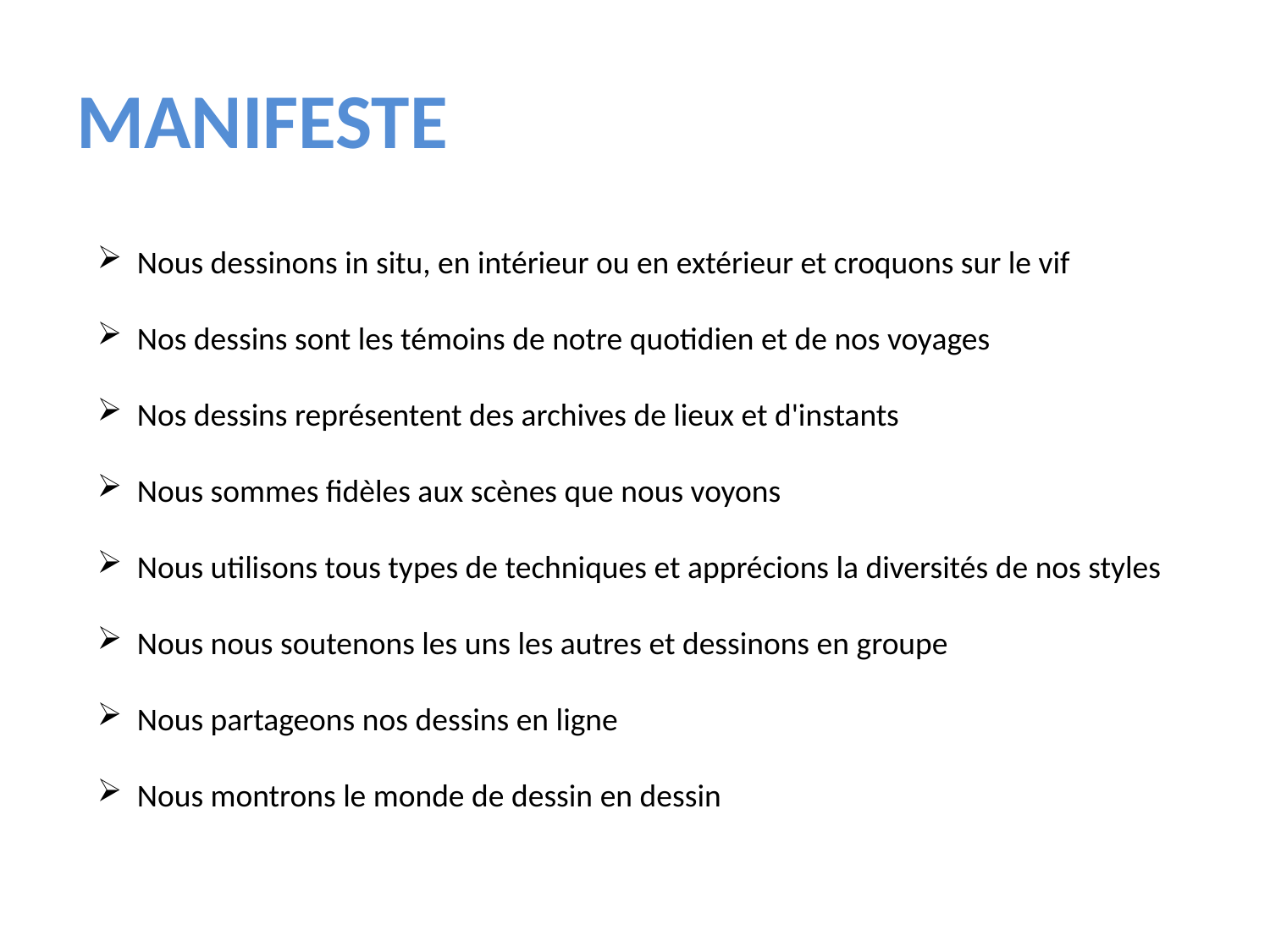

# MANIFESTE
Nous dessinons in situ, en intérieur ou en extérieur et croquons sur le vif

Nos dessins sont les témoins de notre quotidien et de nos voyages

Nos dessins représentent des archives de lieux et d'instants

Nous sommes fidèles aux scènes que nous voyons

Nous utilisons tous types de techniques et apprécions la diversités de nos styles

Nous nous soutenons les uns les autres et dessinons en groupe

Nous partageons nos dessins en ligne

Nous montrons le monde de dessin en dessin